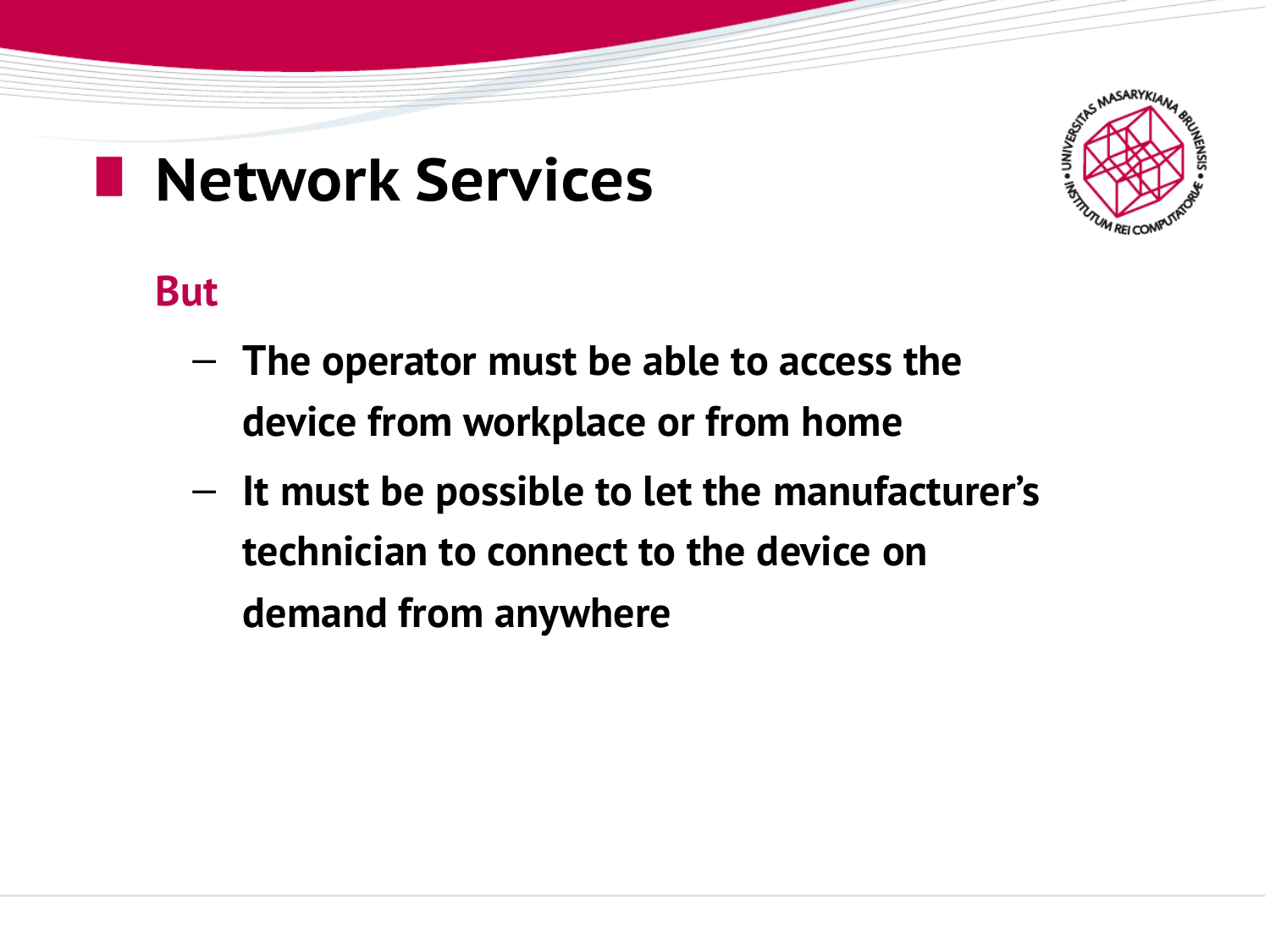

# Network Services
But
The operator must be able to access the device from workplace or from home
It must be possible to let the manufacturer’s technician to connect to the device on demand from anywhere